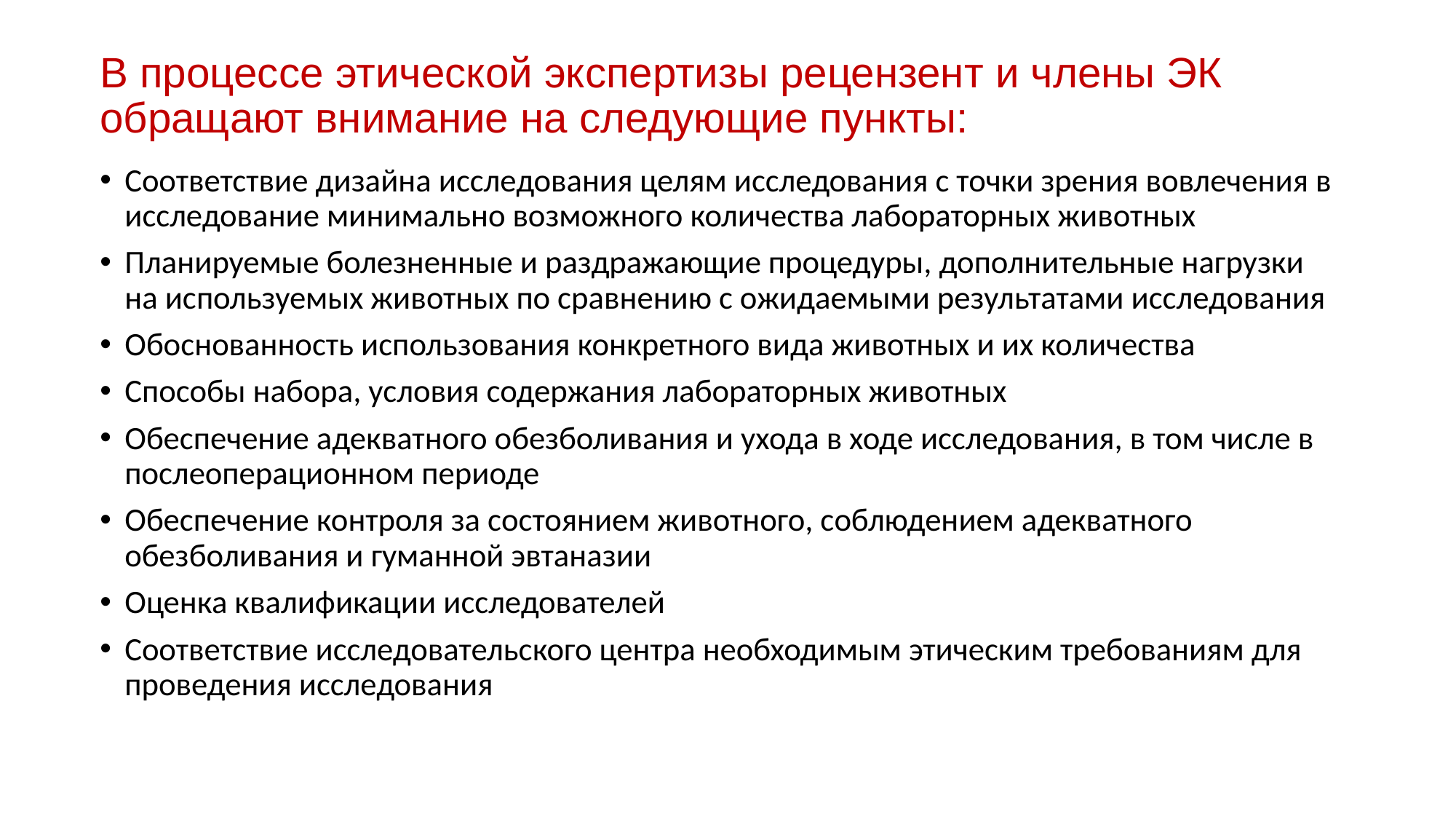

# В процессе этической экспертизы рецензент и члены ЭК обращают внимание на следующие пункты:
Соответствие дизайна исследования целям исследования с точки зрения вовлечения в исследование минимально возможного количества лабораторных животных
Планируемые болезненные и раздражающие процедуры, дополнительные нагрузки на используемых животных по сравнению с ожидаемыми результатами исследования
Обоснованность использования конкретного вида животных и их количества
Способы набора, условия содержания лабораторных животных
Обеспечение адекватного обезболивания и ухода в ходе исследования, в том числе в послеоперационном периоде
Обеспечение контроля за состоянием животного, соблюдением адекватного обезболивания и гуманной эвтаназии
Оценка квалификации исследователей
Соответствие исследовательского центра необходимым этическим требованиям для проведения исследования